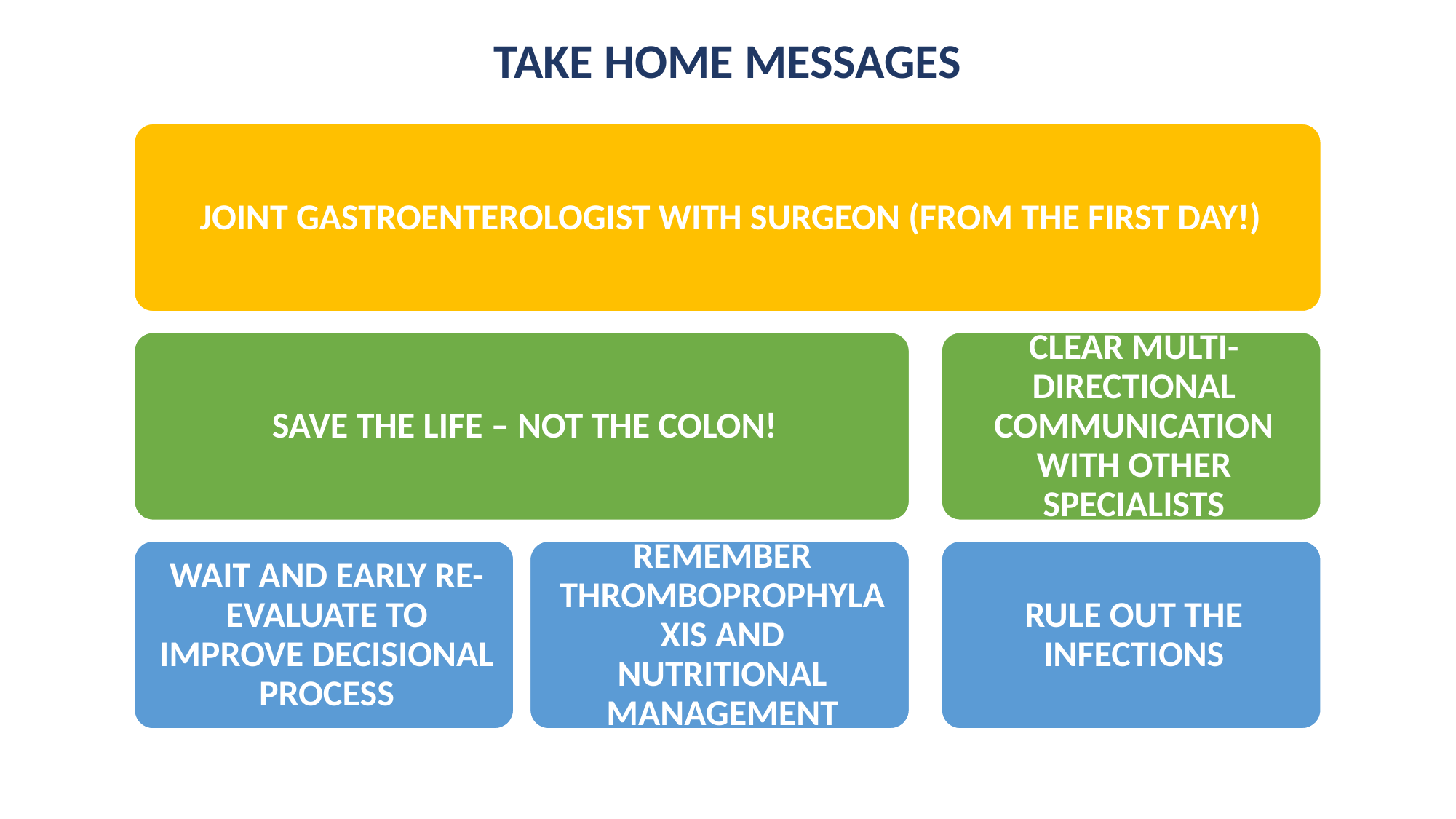

Take home messages
Joint gastroenterologist with surgeon (from the first day!)
Save the life – not the colon!
Wait and early re-evaluate to improve decisional process
Remember thromboprophylaxis and nutritional management
Clear multi-directional communication with other specialists
Rule out the infections